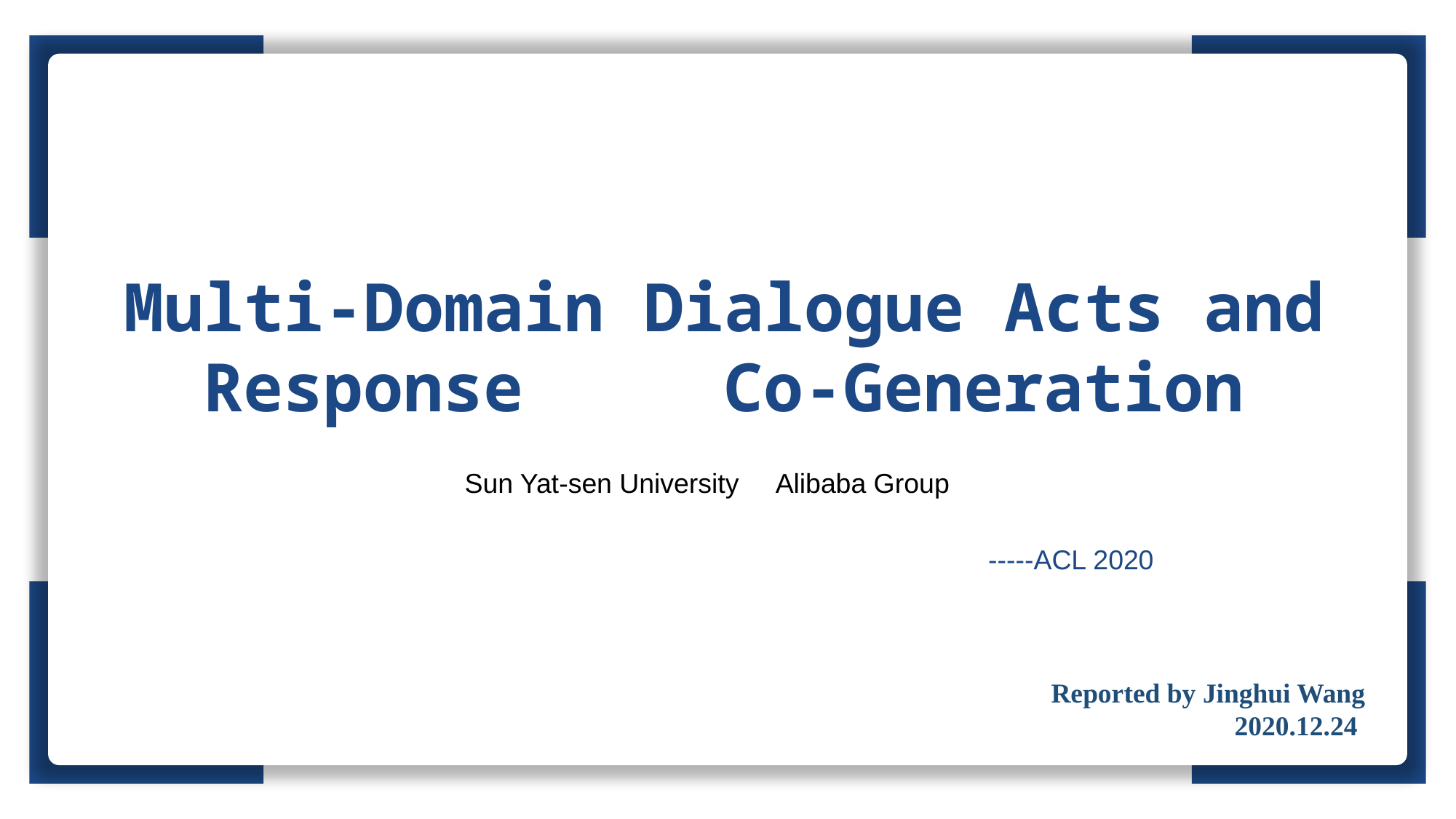

Multi-Domain Dialogue Acts and Response     Co-Generation
Sun Yat-sen University     Alibaba Group
-----ACL 2020
 Reported by Jinghui Wang
                         2020.12.24